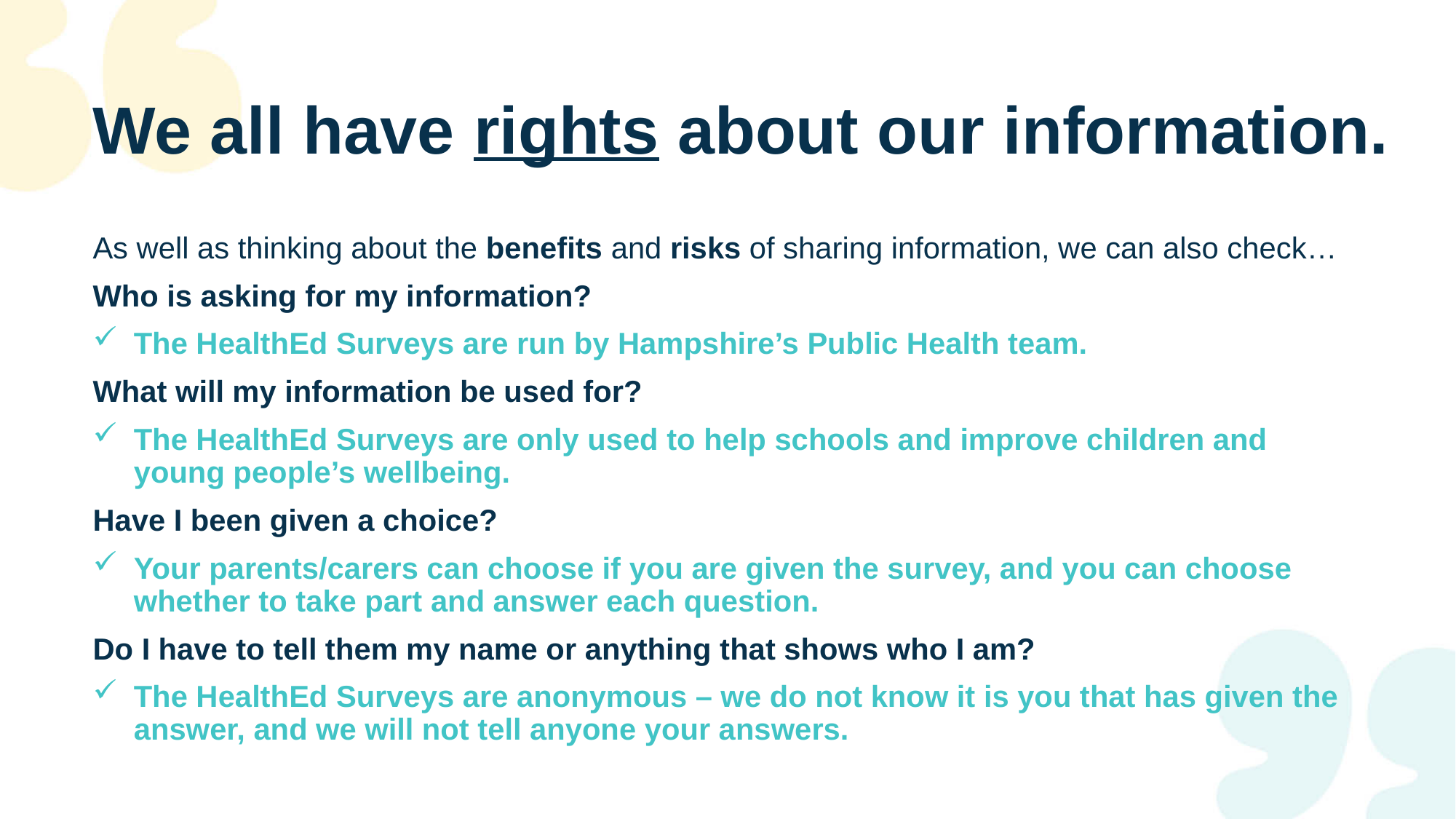

# We all have rights about our information.
As well as thinking about the benefits and risks of sharing information, we can also check…
Who is asking for my information?
The HealthEd Surveys are run by Hampshire’s Public Health team.
What will my information be used for?
The HealthEd Surveys are only used to help schools and improve children and young people’s wellbeing.
Have I been given a choice?
Your parents/carers can choose if you are given the survey, and you can choose whether to take part and answer each question.
Do I have to tell them my name or anything that shows who I am?
The HealthEd Surveys are anonymous – we do not know it is you that has given the answer, and we will not tell anyone your answers.